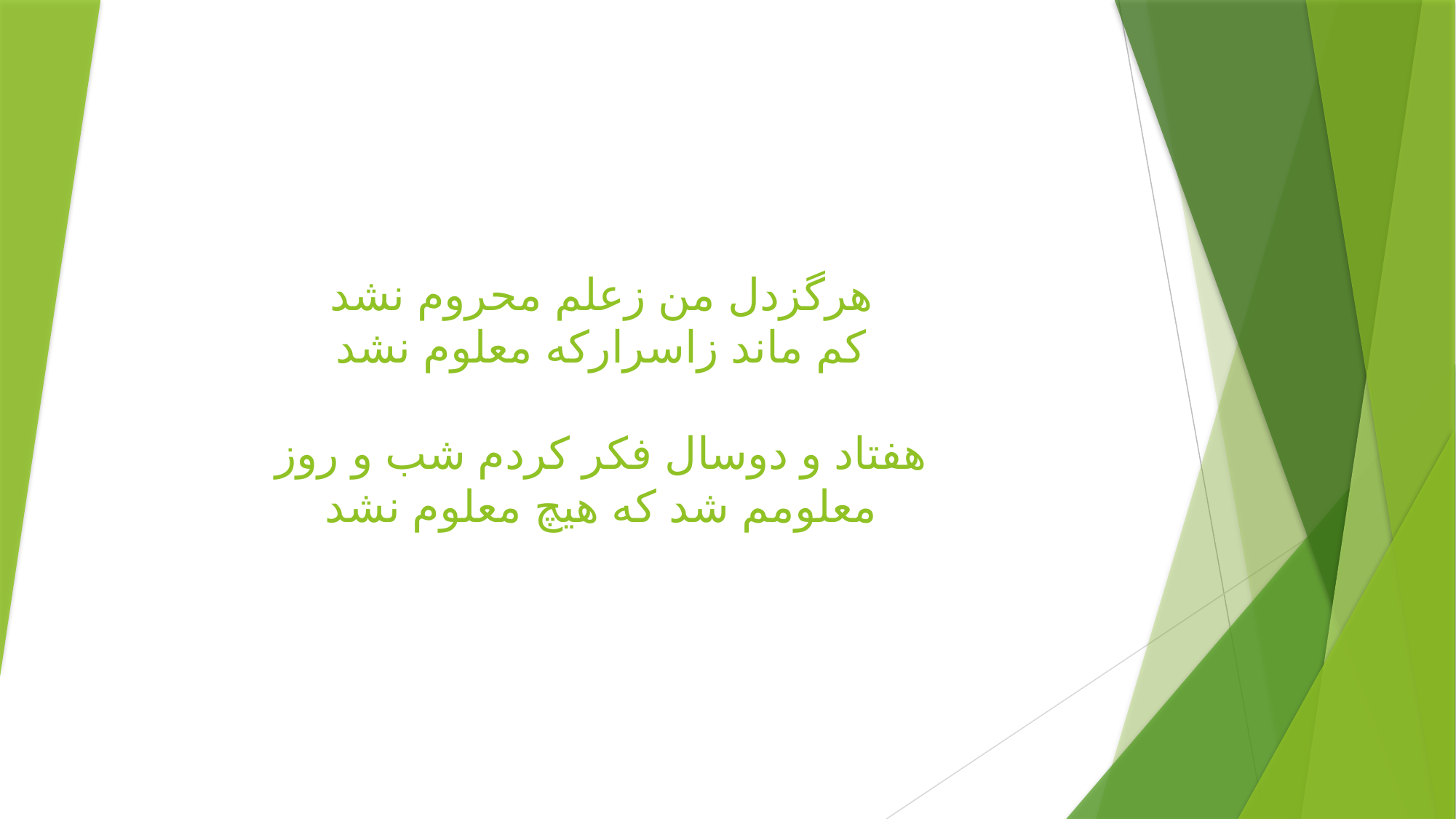

# هرگزدل من زعلم محروم نشد کم ماند زاسرارکه معلوم نشد هفتاد و دوسال فکر کردم شب و روز معلومم شد که هیچ معلوم نشد